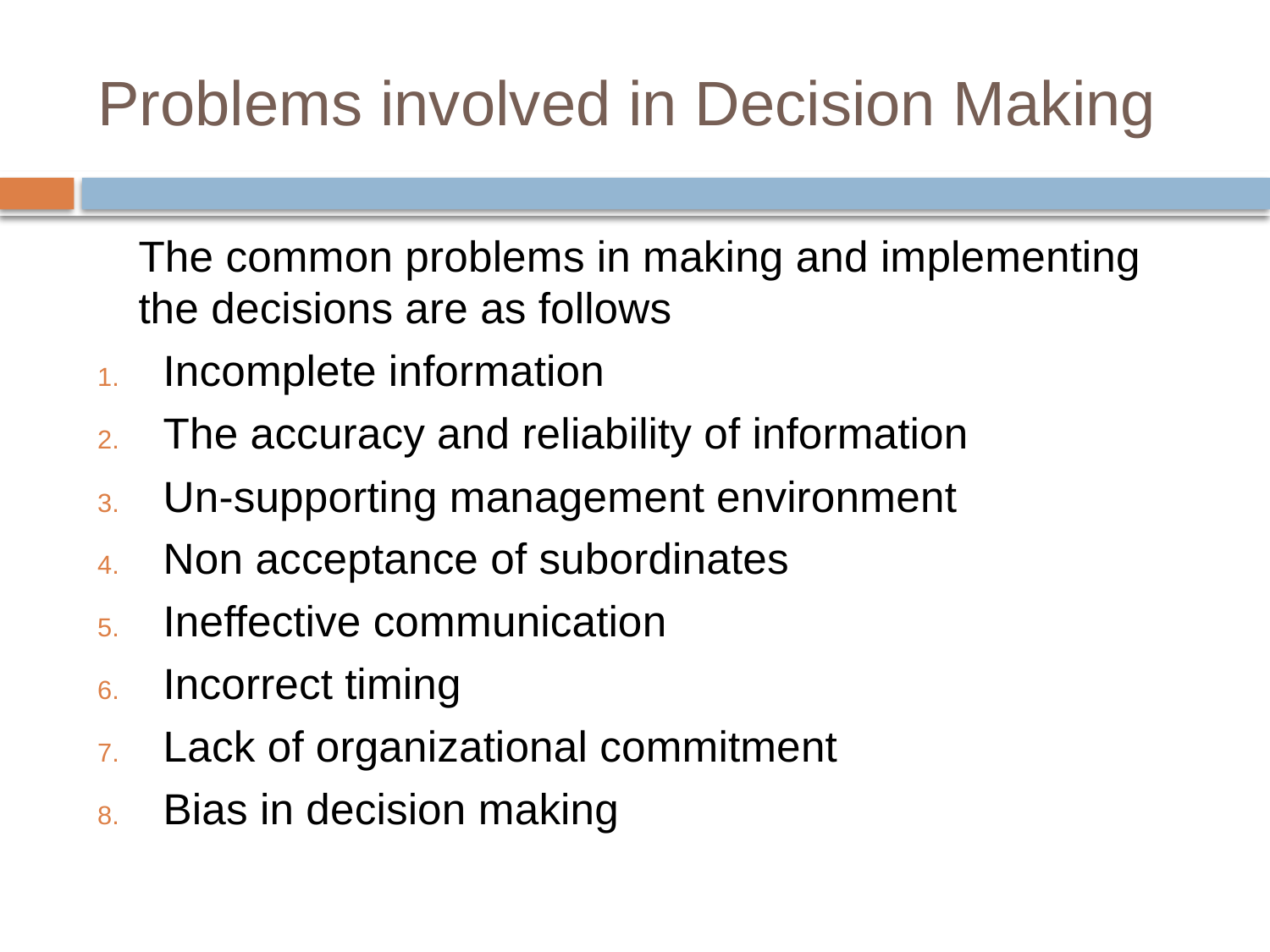

# Problems involved in Decision Making
	The common problems in making and implementing the decisions are as follows
Incomplete information
The accuracy and reliability of information
Un-supporting management environment
Non acceptance of subordinates
Ineffective communication
Incorrect timing
Lack of organizational commitment
Bias in decision making